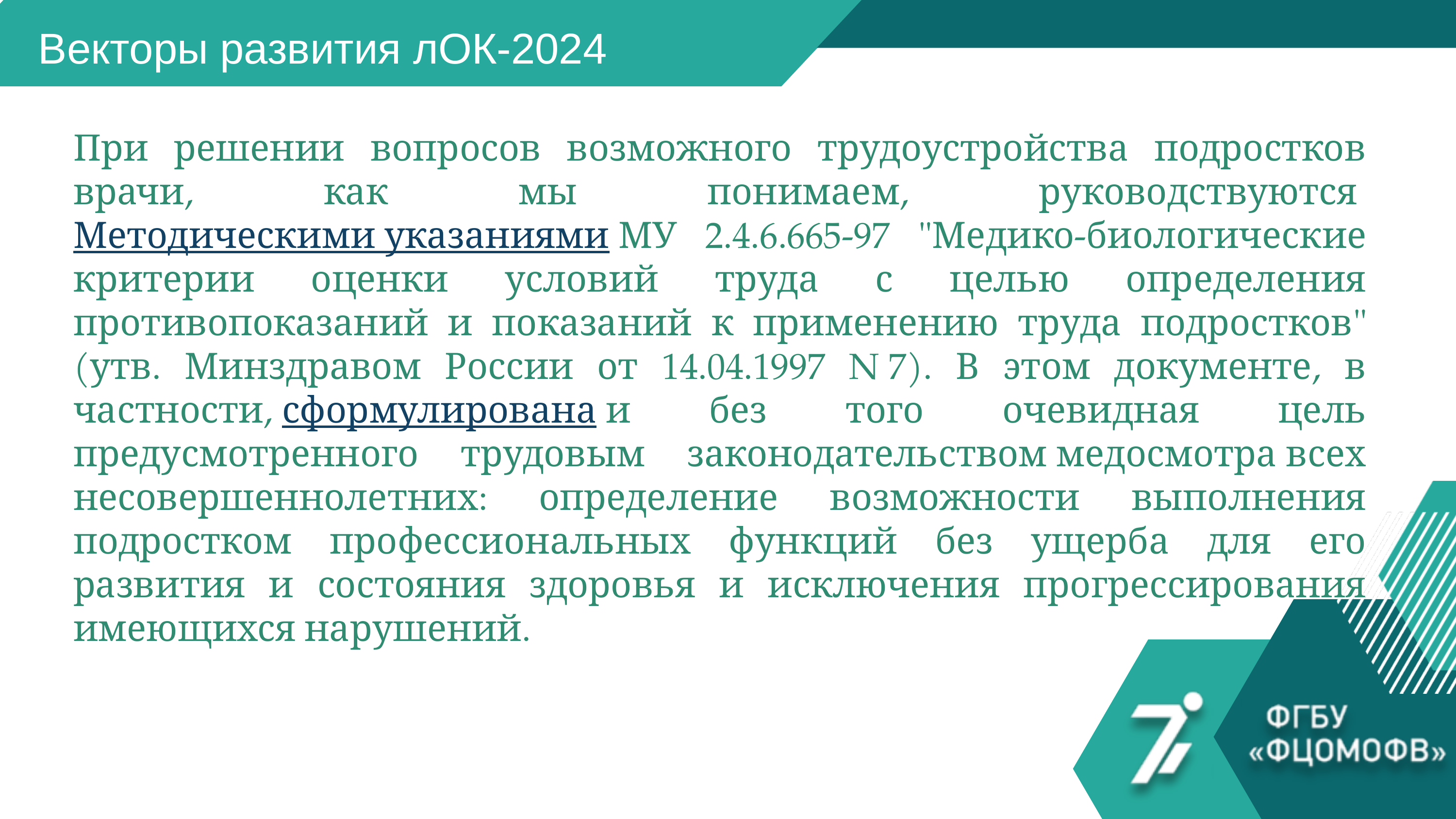

Векторы развития лОК-2024

При решении вопросов возможного трудоустройства подростков врачи, как мы понимаем, руководствуются Методическими указаниями МУ 2.4.6.665-97 "Медико-биологические критерии оценки условий труда с целью определения противопоказаний и показаний к применению труда подростков" (утв. Минздравом России от 14.04.1997 N 7). В этом документе, в частности, сформулирована и без того очевидная цель предусмотренного трудовым законодательством медосмотра всех несовершеннолетних: определение возможности выполнения подростком профессиональных функций без ущерба для его развития и состояния здоровья и исключения прогрессирования имеющихся нарушений.